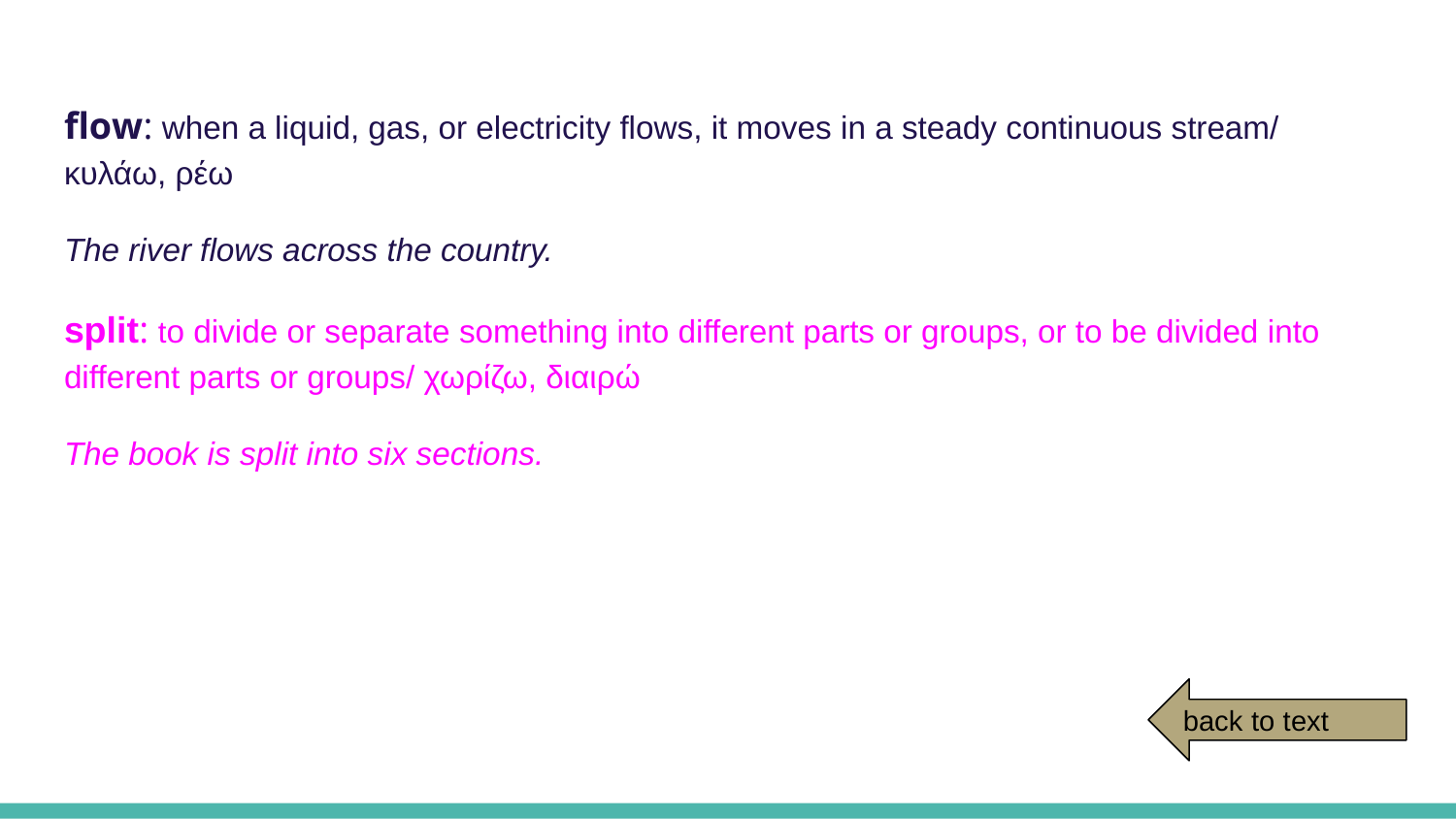

flow: when a liquid, gas, or electricity flows, it moves in a steady continuous stream/ κυλάω, ρέω
The river flows across the country.
split: to divide or separate something into different parts or groups, or to be divided into different parts or groups/ χωρίζω, διαιρώ
The book is split into six sections.

back to text